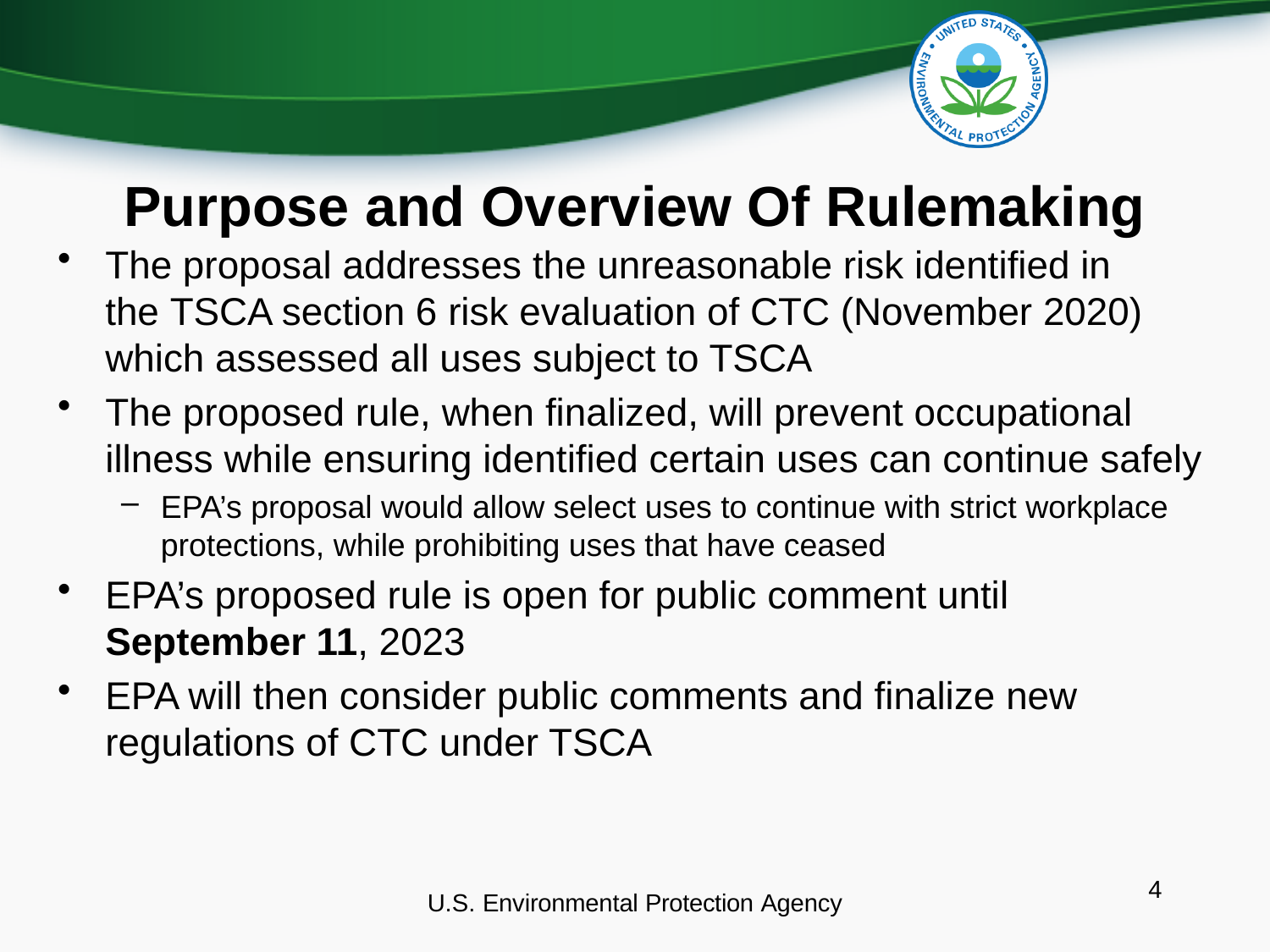

# Purpose and Overview Of Rulemaking
The proposal addresses the unreasonable risk identified in the TSCA section 6 risk evaluation of CTC (November 2020) which assessed all uses subject to TSCA
The proposed rule, when finalized, will prevent occupational illness while ensuring identified certain uses can continue safely
EPA’s proposal would allow select uses to continue with strict workplace protections, while prohibiting uses that have ceased
EPA’s proposed rule is open for public comment until September 11, 2023
EPA will then consider public comments and finalize new regulations of CTC under TSCA
4
U.S. Environmental Protection Agency